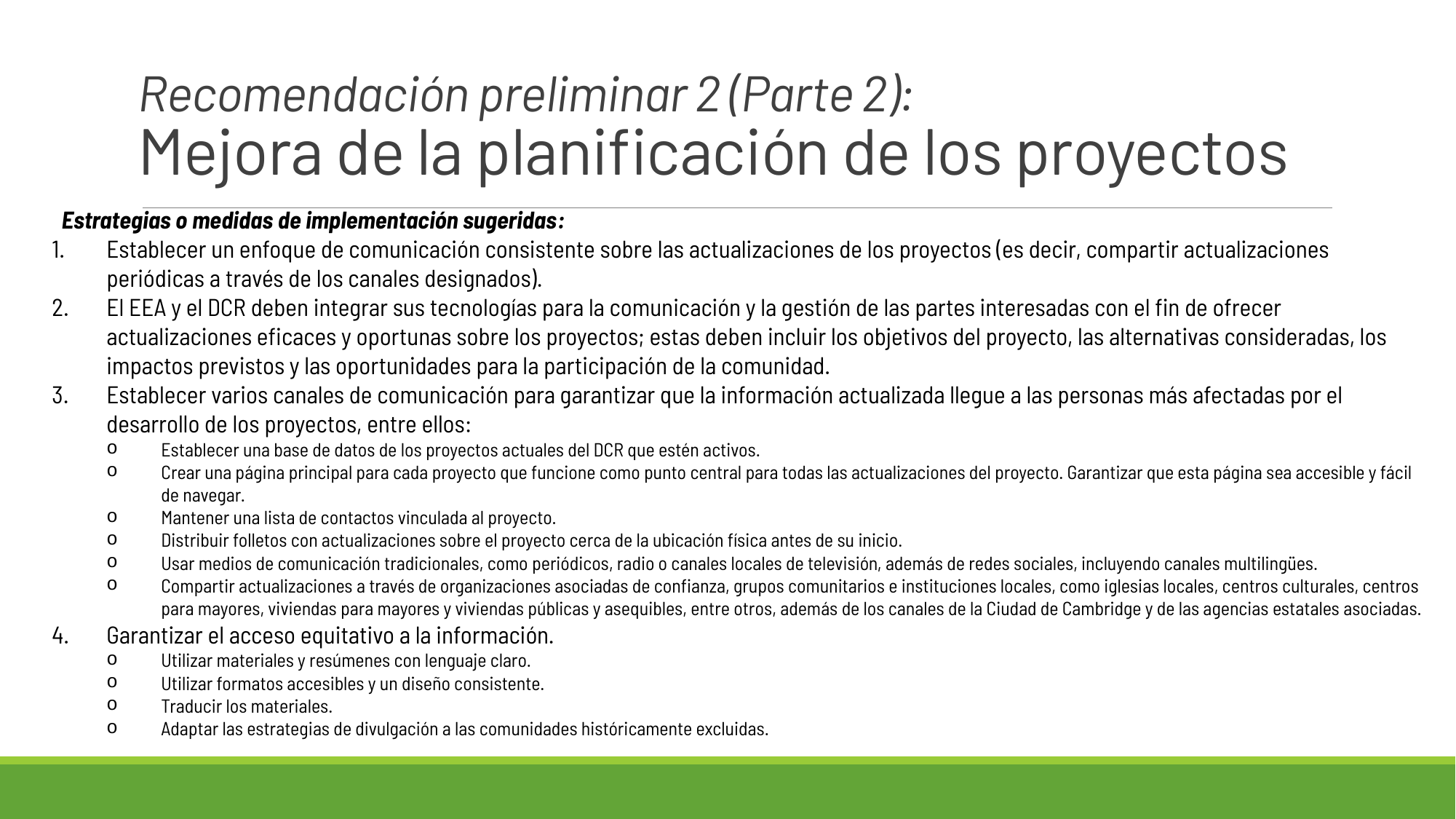

Recomendación preliminar 2 (Parte 2):
Mejora de la planificación de los proyectos
  Estrategias o medidas de implementación sugeridas:
Establecer un enfoque de comunicación consistente sobre las actualizaciones de los proyectos (es decir, compartir actualizaciones periódicas a través de los canales designados).
El EEA y el DCR deben integrar sus tecnologías para la comunicación y la gestión de las partes interesadas con el fin de ofrecer actualizaciones eficaces y oportunas sobre los proyectos; estas deben incluir los objetivos del proyecto, las alternativas consideradas, los impactos previstos y las oportunidades para la participación de la comunidad.
Establecer varios canales de comunicación para garantizar que la información actualizada llegue a las personas más afectadas por el desarrollo de los proyectos, entre ellos:
Establecer una base de datos de los proyectos actuales del DCR que estén activos.
Crear una página principal para cada proyecto que funcione como punto central para todas las actualizaciones del proyecto. Garantizar que esta página sea accesible y fácil de navegar.
Mantener una lista de contactos vinculada al proyecto.
Distribuir folletos con actualizaciones sobre el proyecto cerca de la ubicación física antes de su inicio.
Usar medios de comunicación tradicionales, como periódicos, radio o canales locales de televisión, además de redes sociales, incluyendo canales multilingües.
Compartir actualizaciones a través de organizaciones asociadas de confianza, grupos comunitarios e instituciones locales, como iglesias locales, centros culturales, centros para mayores, viviendas para mayores y viviendas públicas y asequibles, entre otros, además de los canales de la Ciudad de Cambridge y de las agencias estatales asociadas.
Garantizar el acceso equitativo a la información.
Utilizar materiales y resúmenes con lenguaje claro.
Utilizar formatos accesibles y un diseño consistente.
Traducir los materiales.
Adaptar las estrategias de divulgación a las comunidades históricamente excluidas.